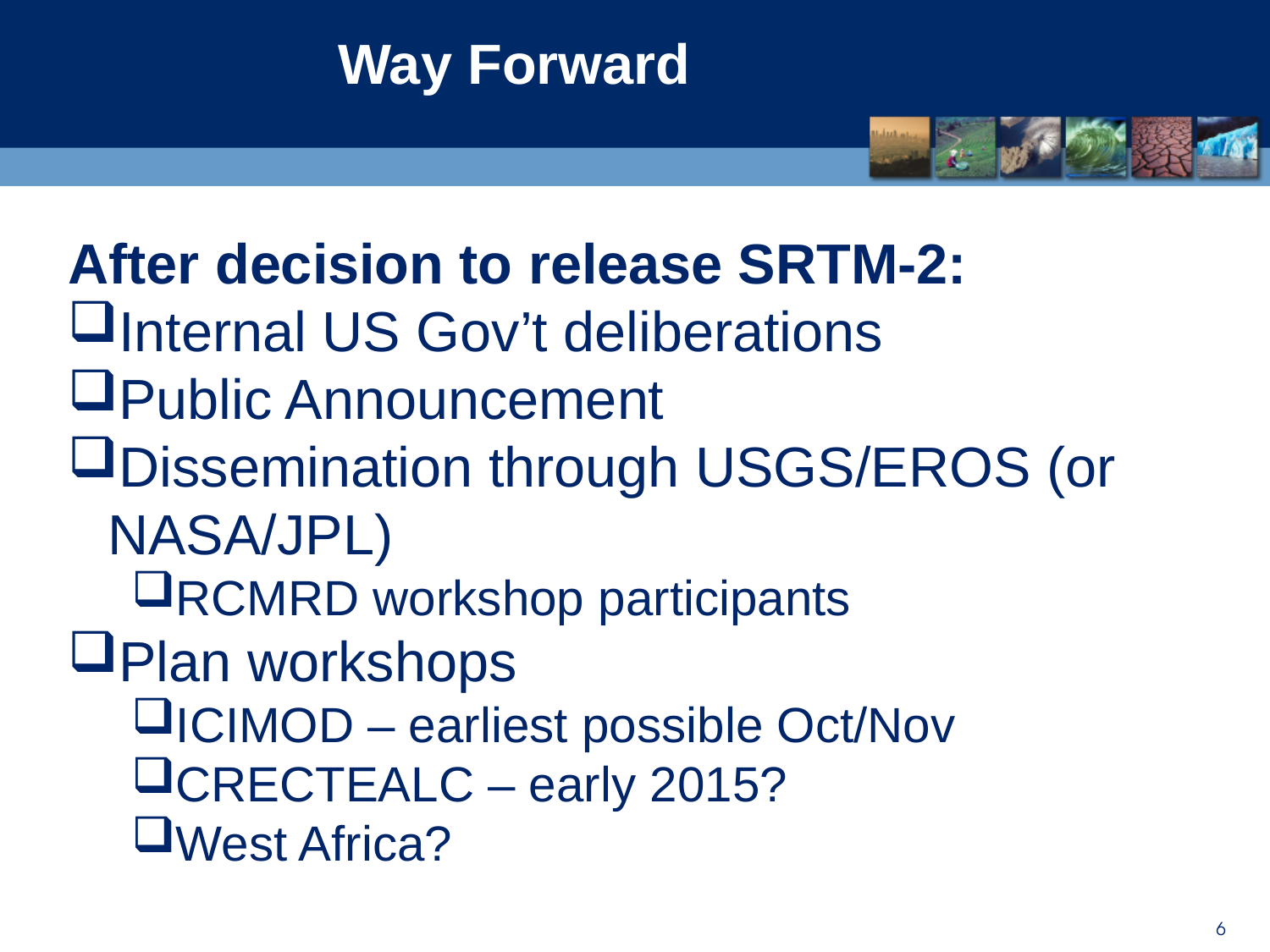

# Way Forward
After decision to release SRTM-2:
Internal US Gov’t deliberations
Public Announcement
Dissemination through USGS/EROS (or NASA/JPL)
RCMRD workshop participants
Plan workshops
ICIMOD – earliest possible Oct/Nov
CRECTEALC – early 2015?
West Africa?
6